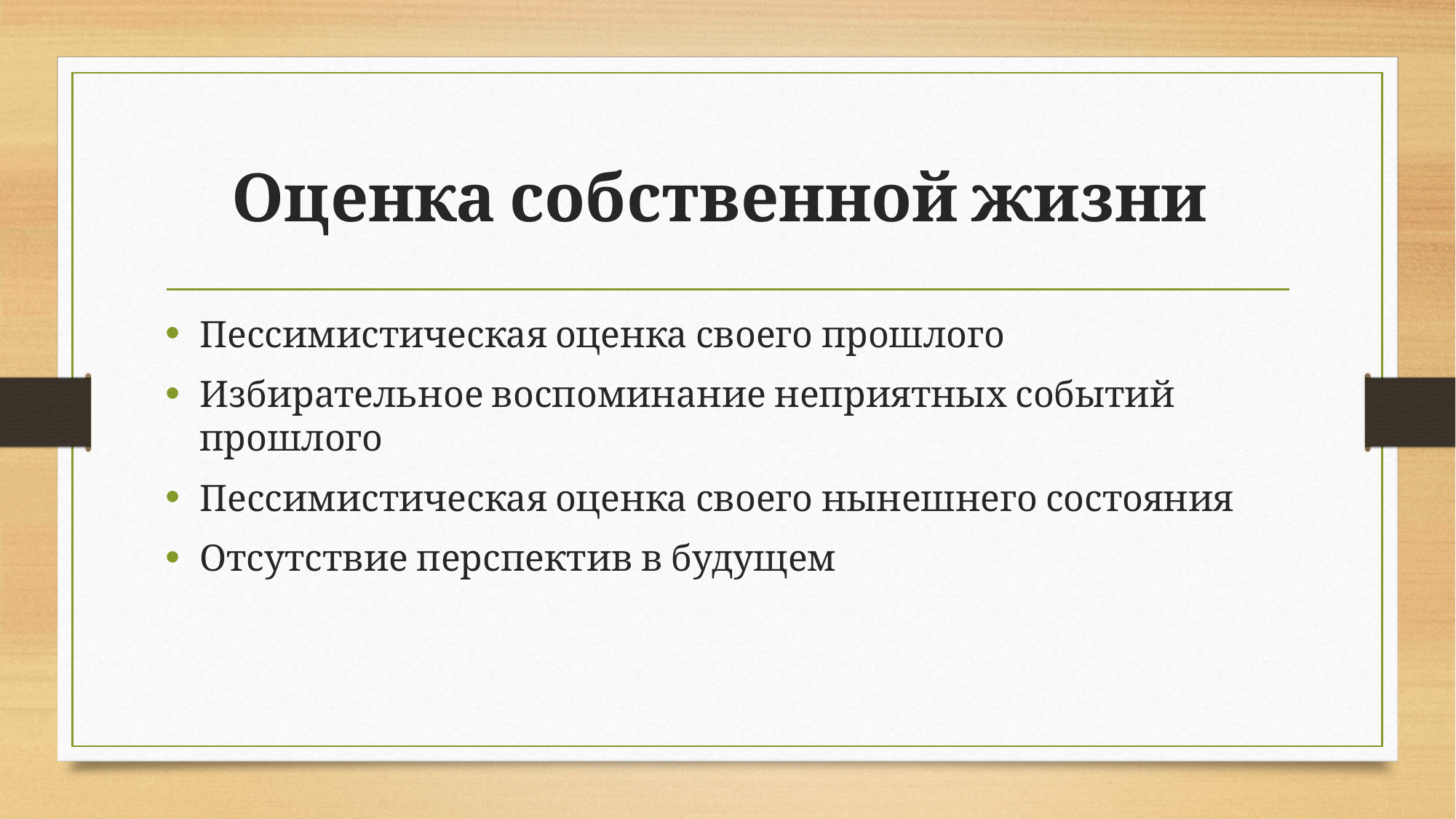

# Оценка собственной жизни
Пессимистическая оценка своего прошлого
Избирательное воспоминание неприятных событий прошлого
Пессимистическая оценка своего нынешнего состояния
Отсутствие перспектив в будущем